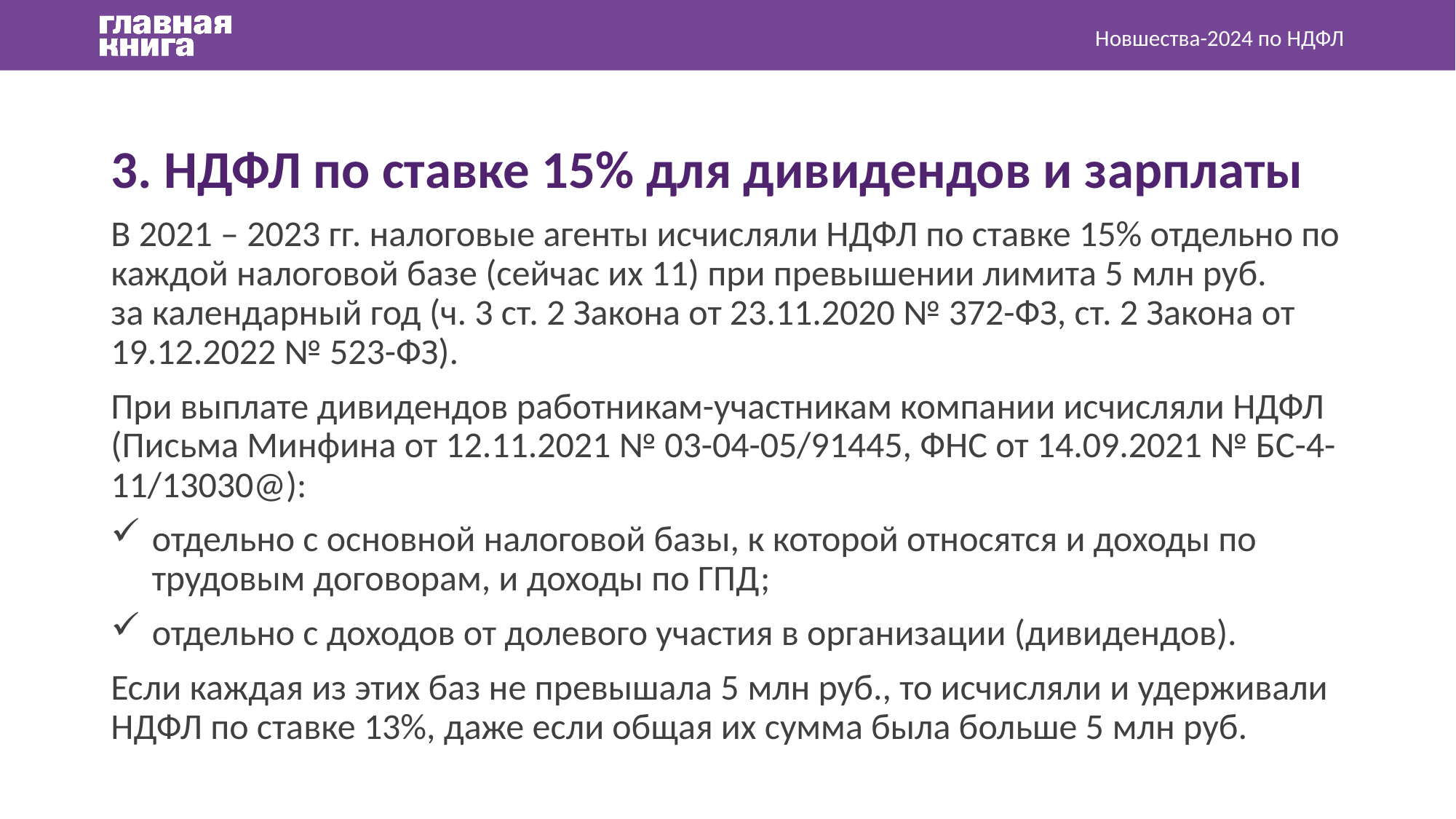

Новшества-2024 по НДФЛ
3. НДФЛ по ставке 15% для дивидендов и зарплаты
В 2021 – 2023 гг. налоговые агенты исчисляли НДФЛ по ставке 15% отдельно по каждой налоговой базе (сейчас их 11) при превышении лимита 5 млн руб. за календарный год (ч. 3 ст. 2 Закона от 23.11.2020 № 372-ФЗ, ст. 2 Закона от 19.12.2022 № 523-ФЗ).
При выплате дивидендов работникам-участникам компании исчисляли НДФЛ (Письма Минфина от 12.11.2021 № 03-04-05/91445, ФНС от 14.09.2021 № БС-4-11/13030@):
отдельно с основной налоговой базы, к которой относятся и доходы по трудовым договорам, и доходы по ГПД;
отдельно с доходов от долевого участия в организации (дивидендов).
Если каждая из этих баз не превышала 5 млн руб., то исчисляли и удерживали НДФЛ по ставке 13%, даже если общая их сумма была больше 5 млн руб.